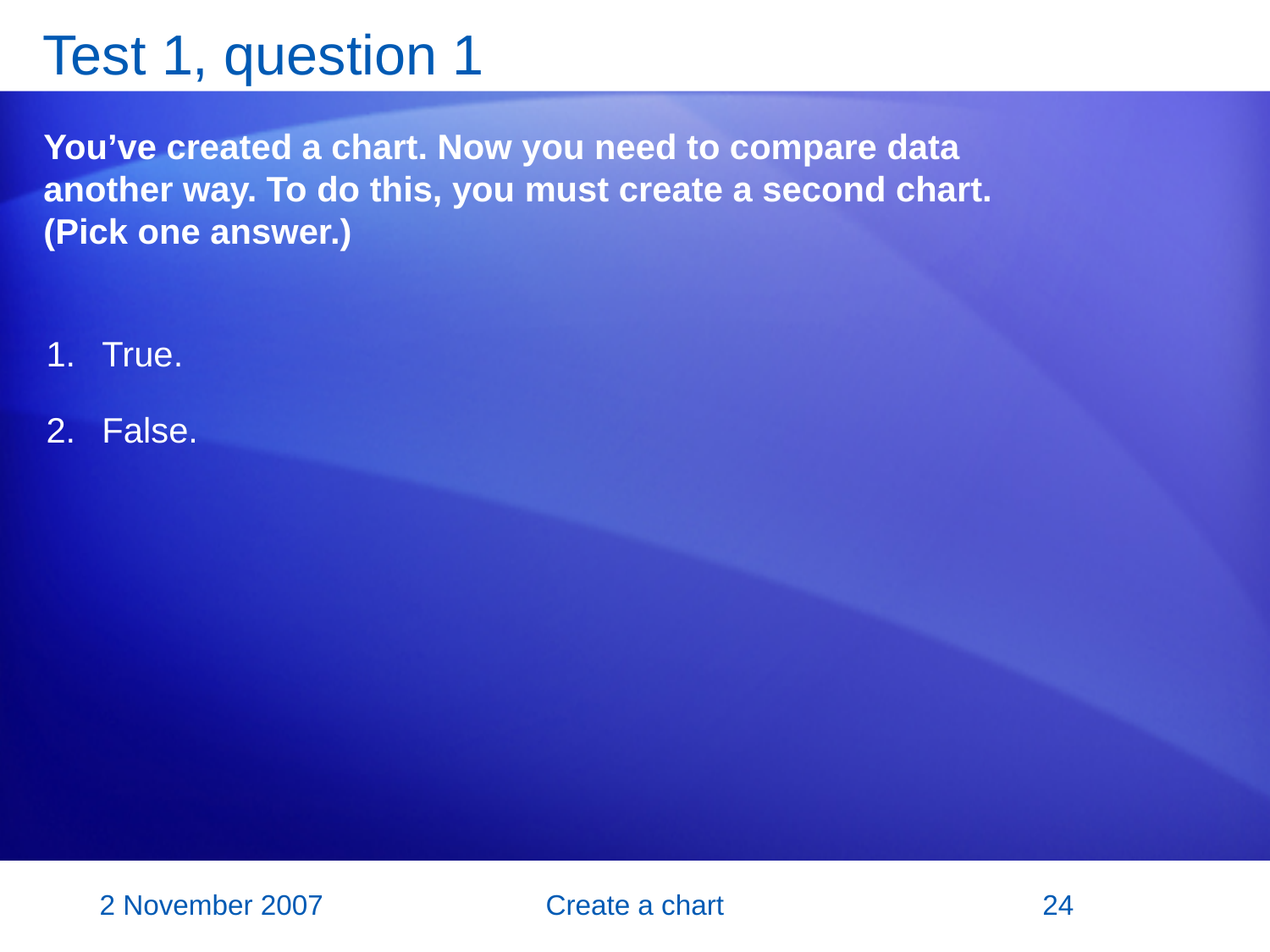

# Test 1, question 1
You’ve created a chart. Now you need to compare data another way. To do this, you must create a second chart. (Pick one answer.)
True.
False.
2 November 2007
Create a chart
24